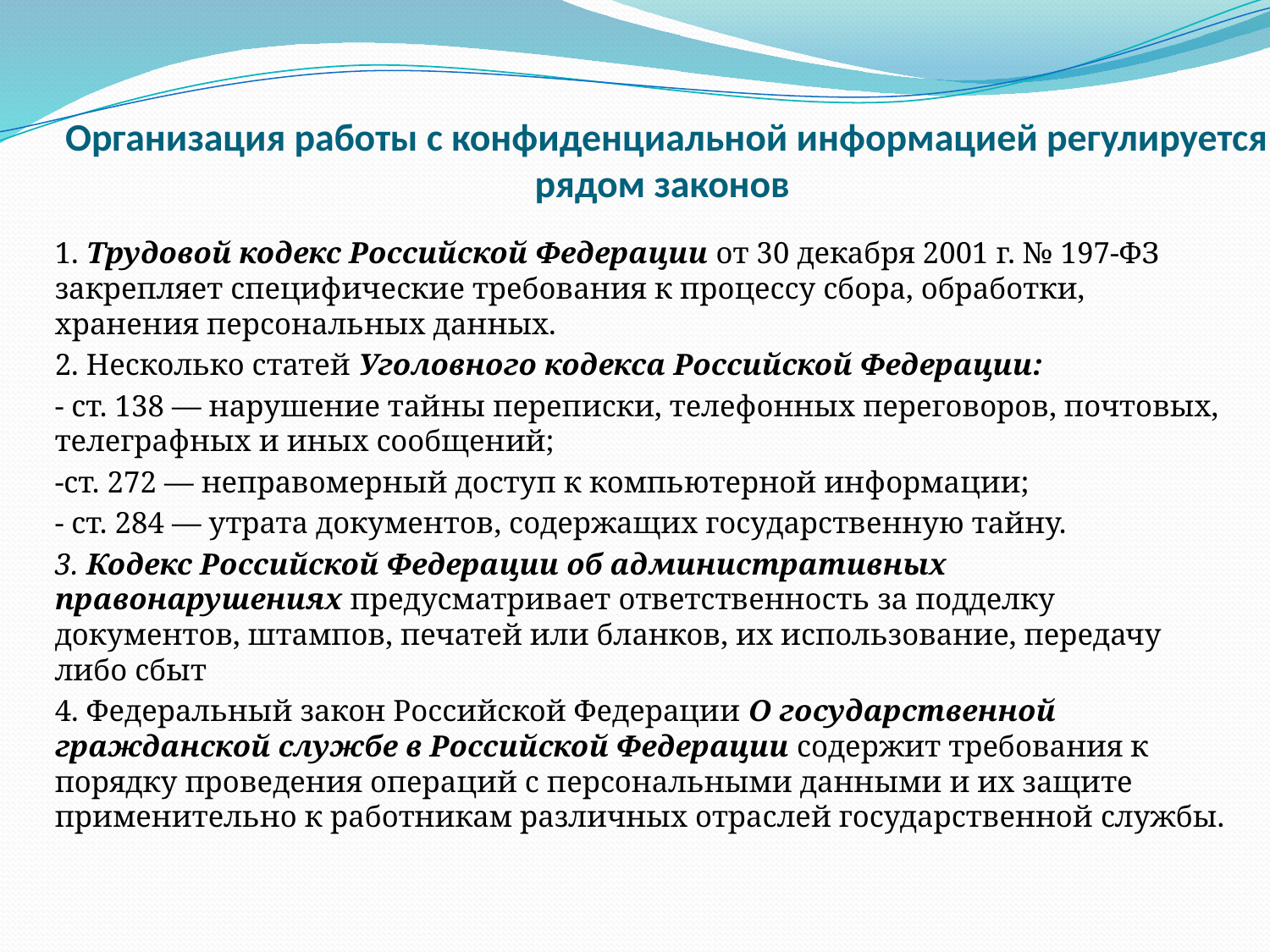

# Организация работы с конфиденциальной информацией регулируется рядом законов
1. Трудовой кодекс Российской Федерации от 30 декабря 2001 г. № 197-ФЗ закрепляет специфические требования к процессу сбора, обработки, хранения персональных данных.
2. Несколько статей Уголовного кодекса Российской Федерации:
- ст. 138 — нарушение тайны переписки, телефонных переговоров, почтовых, телеграфных и иных сообщений;
-ст. 272 — неправомерный доступ к компьютерной информации;
- ст. 284 — утрата документов, содержащих государственную тайну.
3. Кодекс Российской Федерации об административных правонарушениях предусматривает ответственность за подделку документов, штампов, печатей или бланков, их использование, передачу либо сбыт
4. Федеральный закон Российской Федерации О государственной гражданской службе в Российской Федерации содержит требования к порядку проведения операций с персональными данными и их защите применительно к работникам различных отраслей государственной службы.